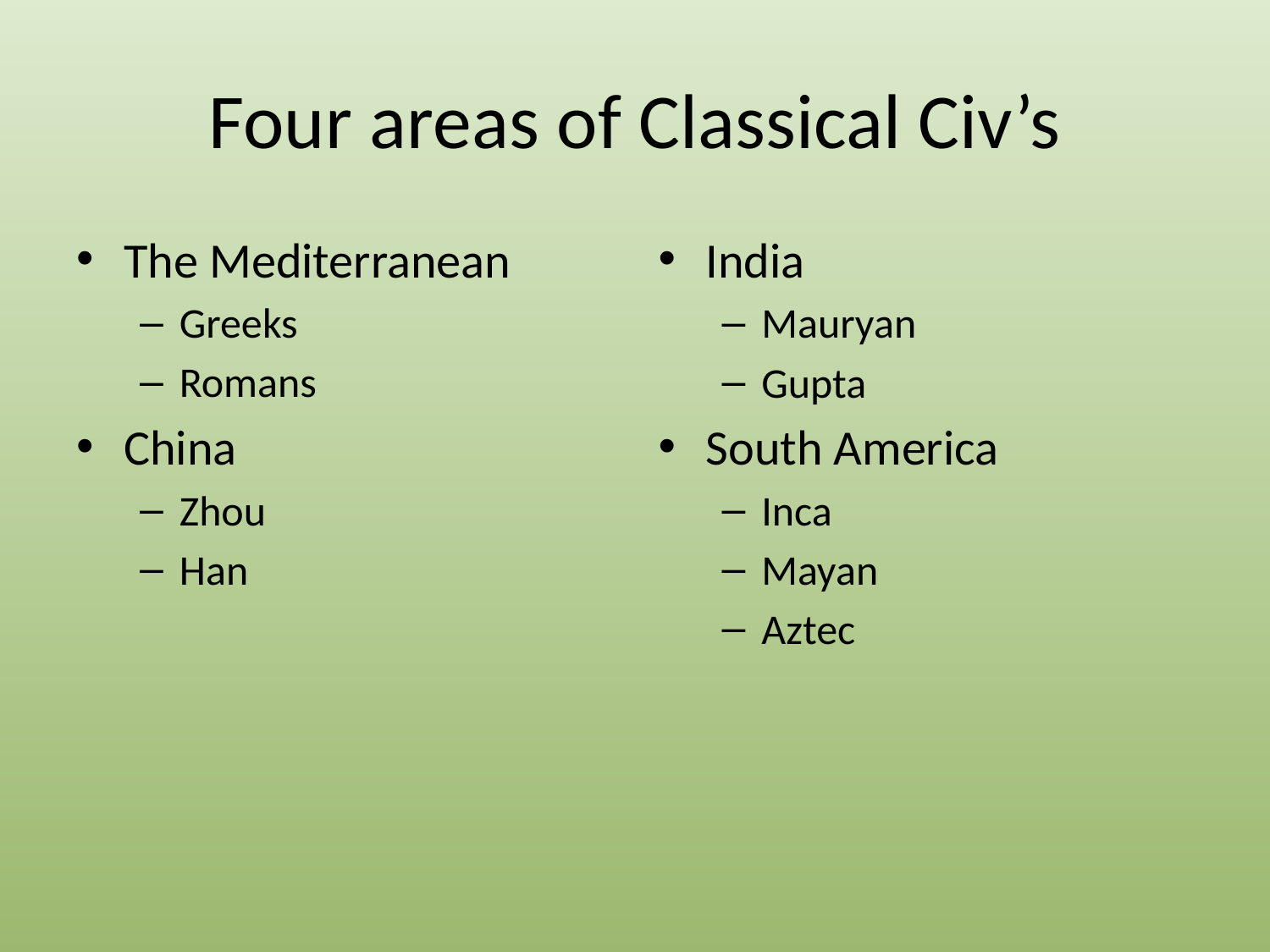

# Four areas of Classical Civ’s
The Mediterranean
Greeks
Romans
China
Zhou
Han

India
Mauryan
Gupta
South America
Inca
Mayan
Aztec